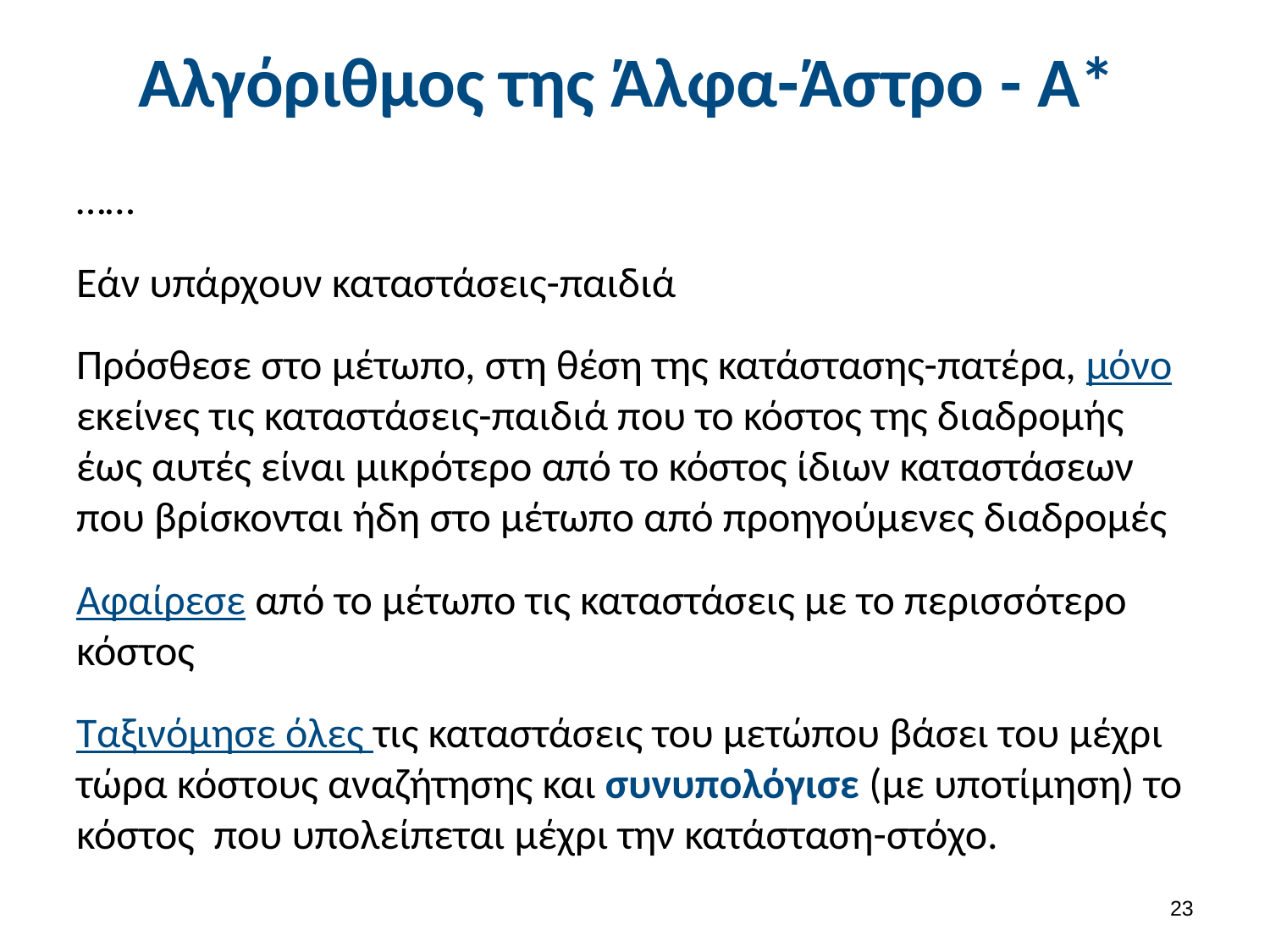

# Αλγόριθμος της Άλφα-Άστρο - Α*
……
Εάν υπάρχουν καταστάσεις-παιδιά
Πρόσθεσε στο μέτωπο, στη θέση της κατάστασης-πατέρα, μόνο εκείνες τις καταστάσεις-παιδιά που το κόστος της διαδρομής έως αυτές είναι μικρότερο από το κόστος ίδιων καταστάσεων που βρίσκονται ήδη στο μέτωπο από προηγούμενες διαδρομές
Αφαίρεσε από το μέτωπο τις καταστάσεις με το περισσότερο κόστος
Ταξινόμησε όλες τις καταστάσεις του μετώπου βάσει του μέχρι τώρα κόστους αναζήτησης και συνυπολόγισε (με υποτίμηση) το κόστος  που υπολείπεται μέχρι την κατάσταση-στόχο.

23